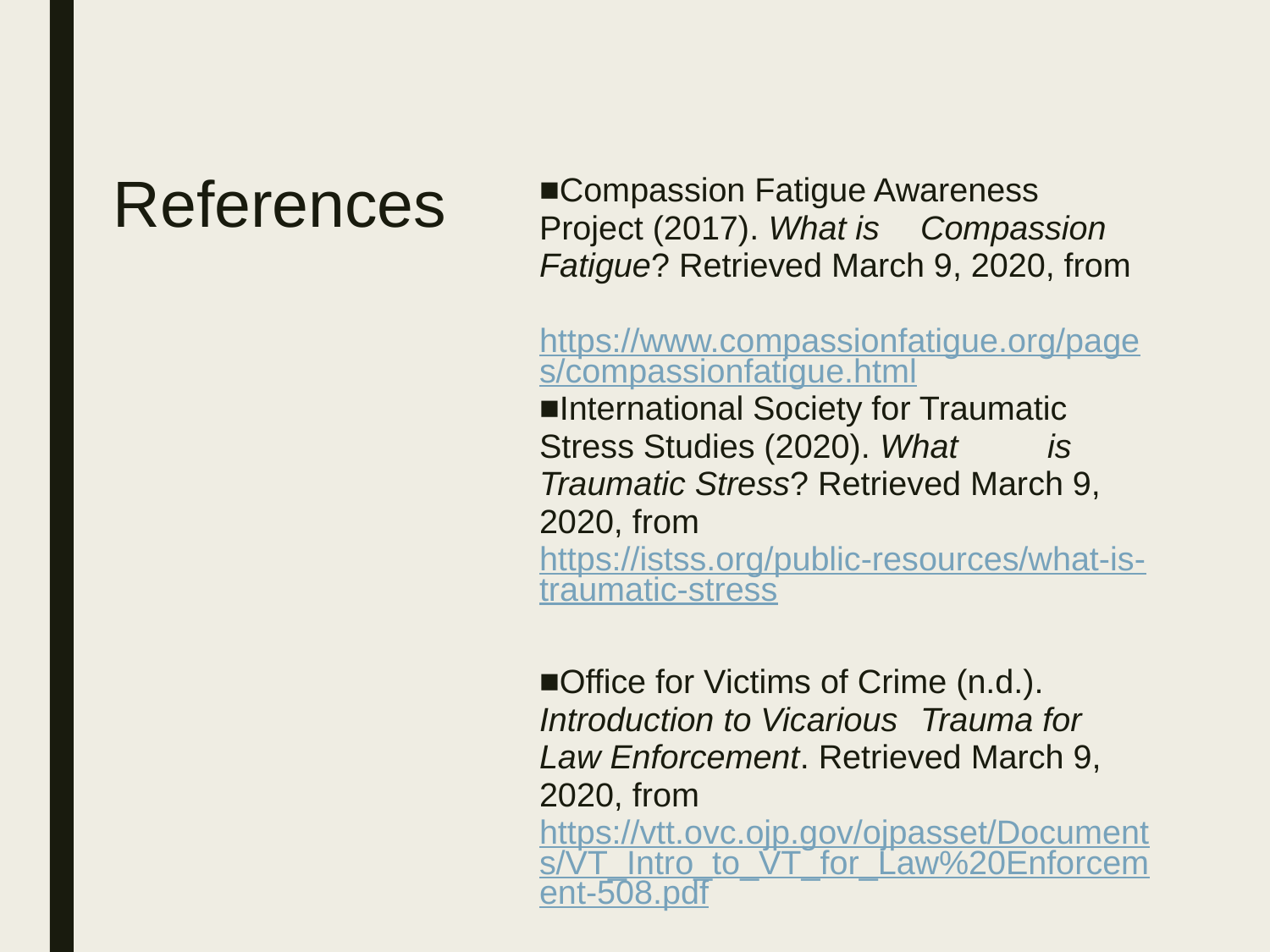

Compassion Fatigue Awareness Project (2017). What is 	Compassion Fatigue? Retrieved March 9, 2020, from 	https://www.compassionfatigue.org/pages/compassionfatigu	e.html
International Society for Traumatic Stress Studies (2020). What 	is Traumatic Stress? Retrieved March 9, 2020, from 	https://istss.org/public-resources/what-is-traumatic-stress
Office for Victims of Crime (n.d.). Introduction to Vicarious 	Trauma for Law Enforcement. Retrieved March 9, 2020, from 	https://vtt.ovc.ojp.gov/ojpasset/Documents/VT_Intro_to_VT_f	or_Law%20Enforcement-508.pdf

# References